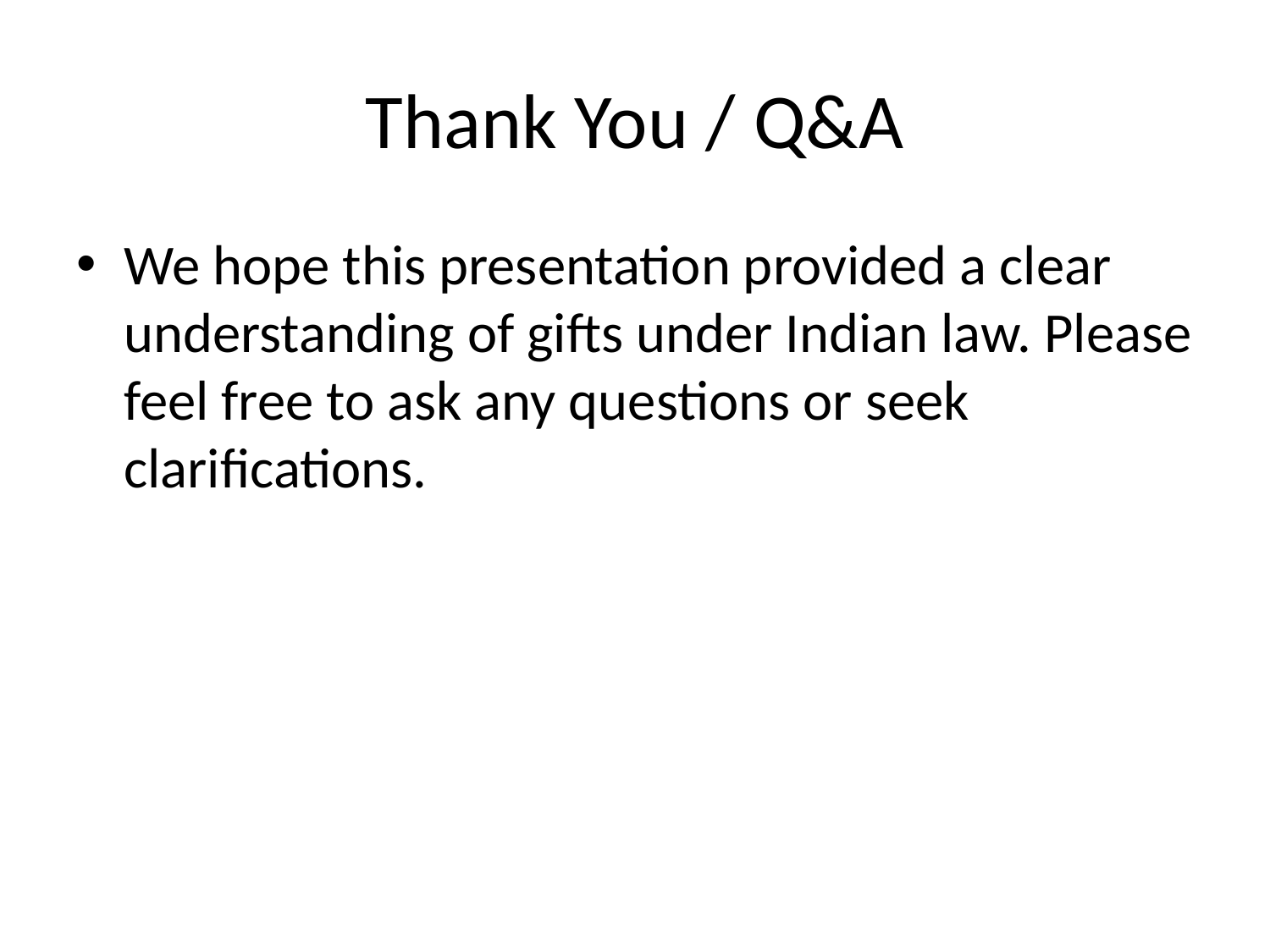

# Thank You / Q&A
We hope this presentation provided a clear understanding of gifts under Indian law. Please feel free to ask any questions or seek clarifications.